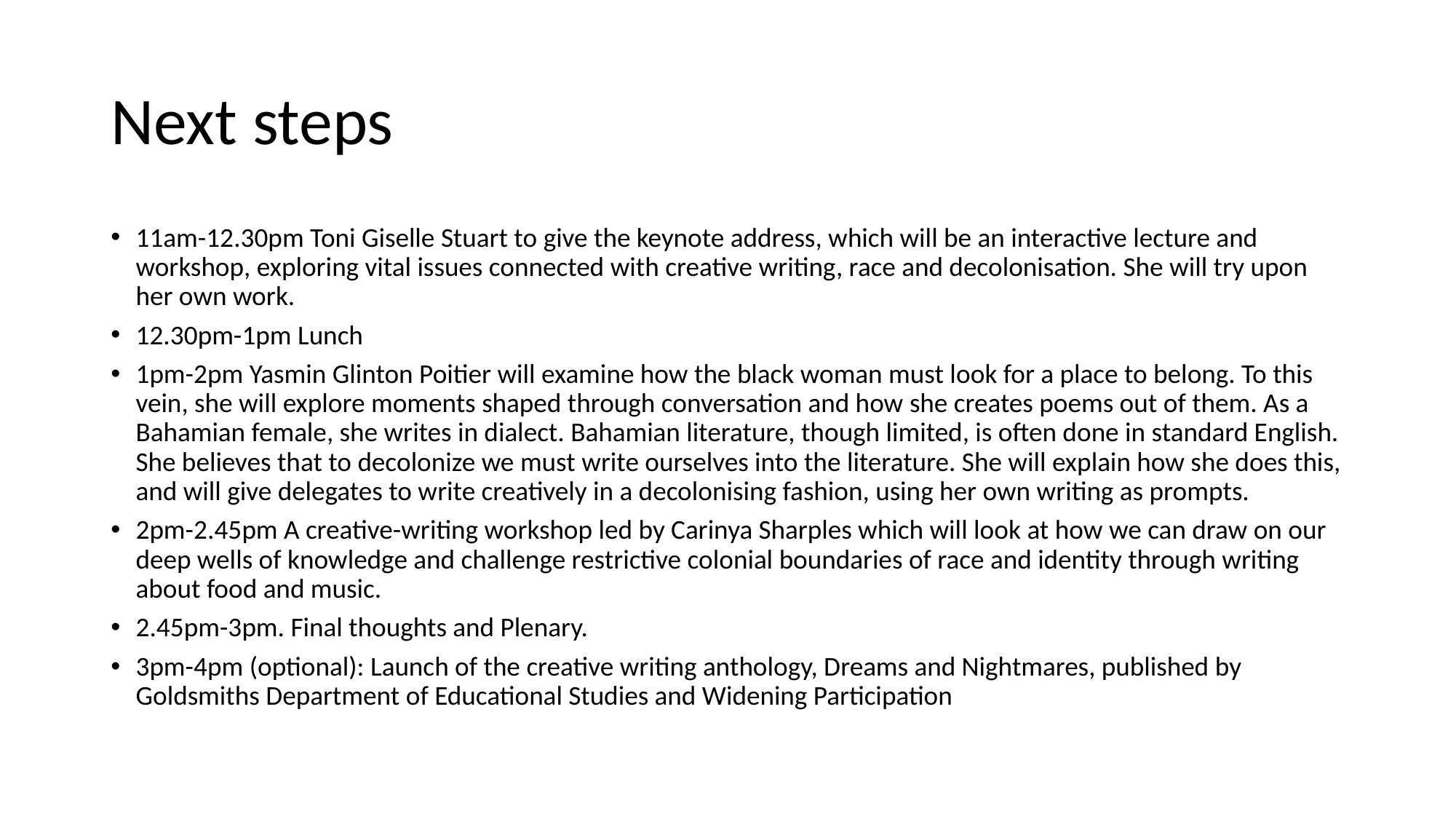

# Next steps
11am-12.30pm Toni Giselle Stuart to give the keynote address, which will be an interactive lecture and workshop, exploring vital issues connected with creative writing, race and decolonisation. She will try upon her own work.
12.30pm-1pm Lunch
1pm-2pm Yasmin Glinton Poitier will examine how the black woman must look for a place to belong. To this vein, she will explore moments shaped through conversation and how she creates poems out of them. As a Bahamian female, she writes in dialect. Bahamian literature, though limited, is often done in standard English. She believes that to decolonize we must write ourselves into the literature. She will explain how she does this, and will give delegates to write creatively in a decolonising fashion, using her own writing as prompts.
2pm-2.45pm A creative-writing workshop led by Carinya Sharples which will look at how we can draw on our deep wells of knowledge and challenge restrictive colonial boundaries of race and identity through writing about food and music.
2.45pm-3pm. Final thoughts and Plenary.
3pm-4pm (optional): Launch of the creative writing anthology, Dreams and Nightmares, published by Goldsmiths Department of Educational Studies and Widening Participation